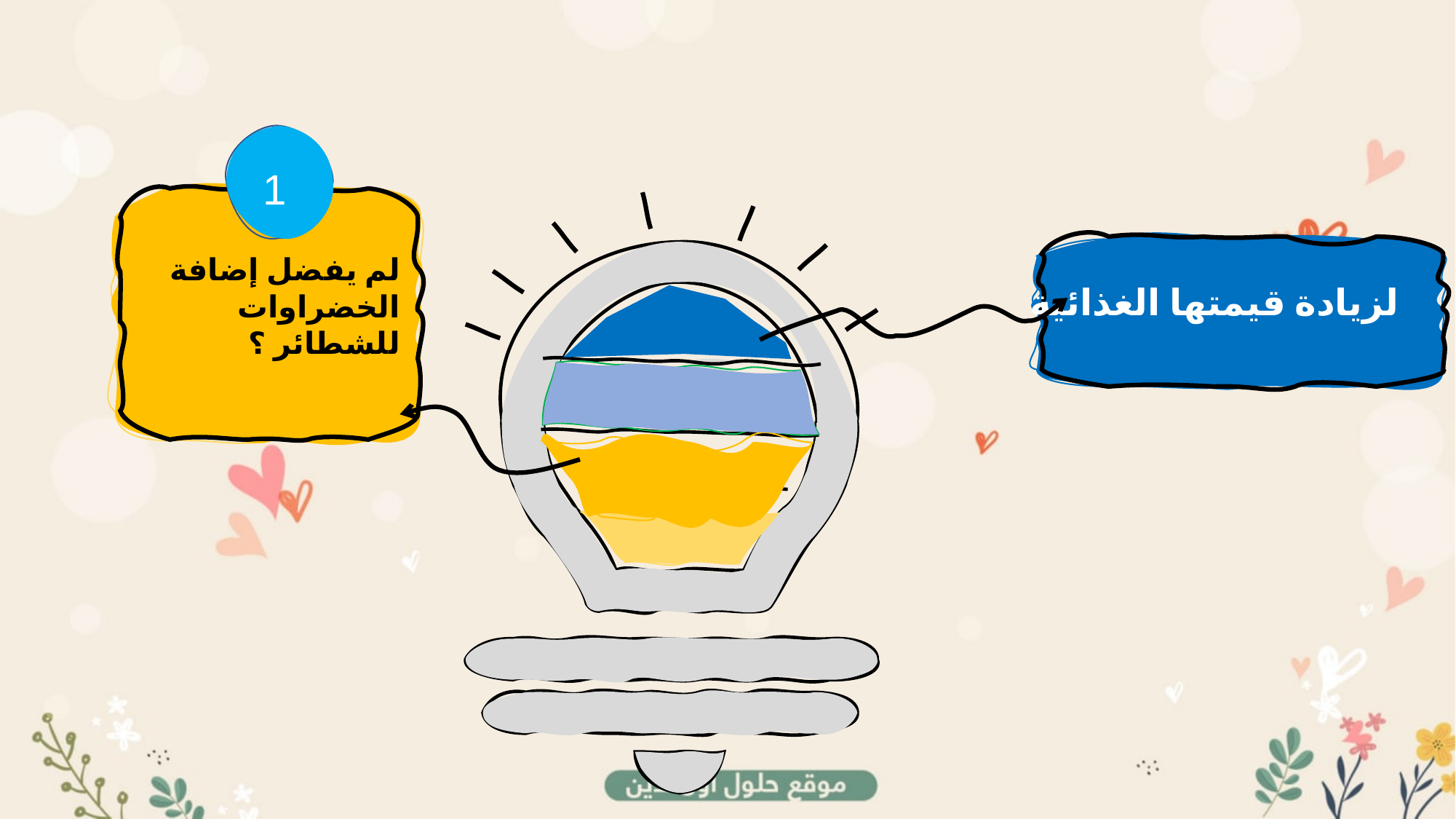

1

لم يفضل إضافة الخضراوات للشطائر ؟

لزيادة قيمتها الغذائية

ممممالففضيال